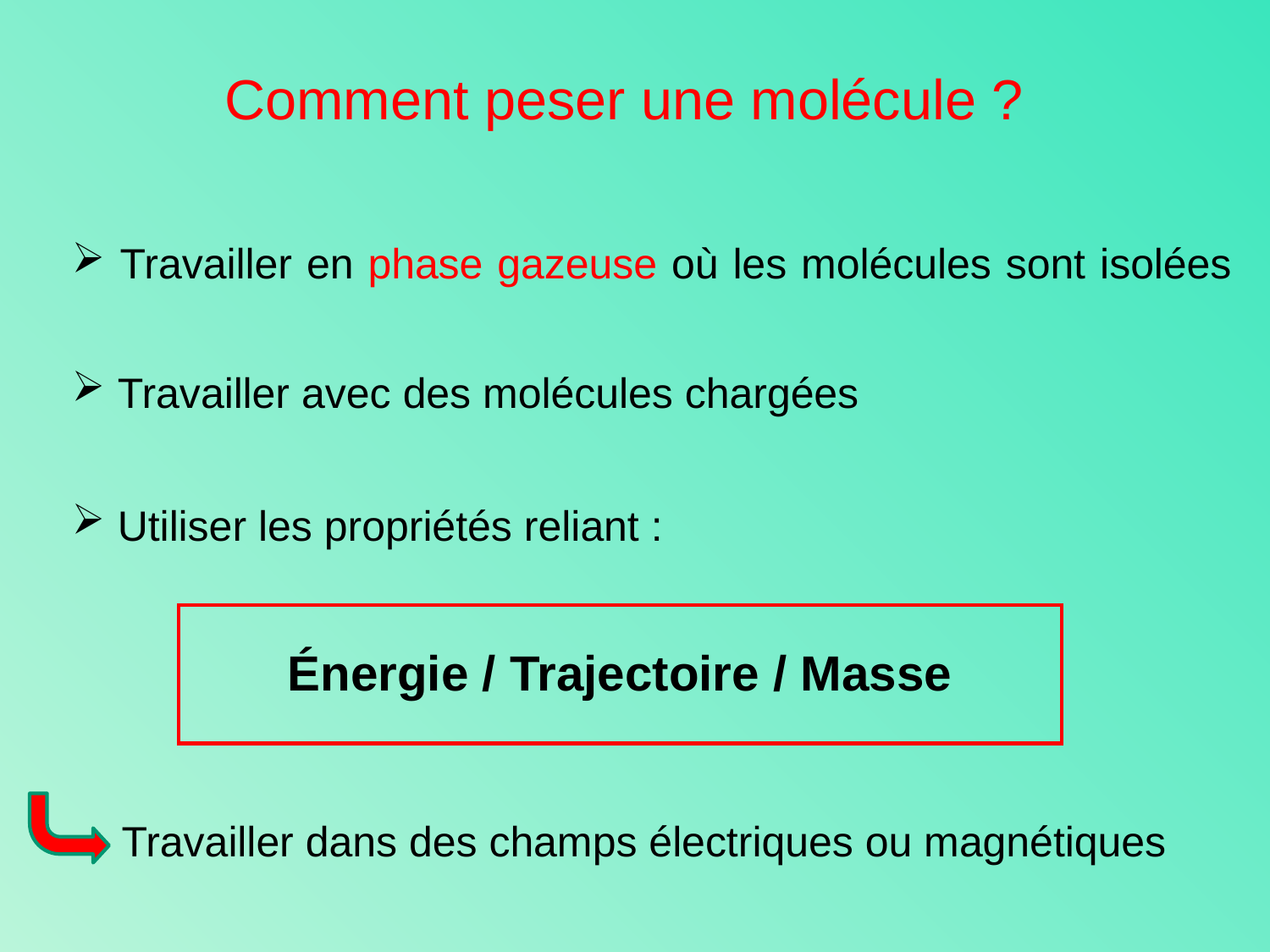

Comment peser une molécule ?
 Travailler en phase gazeuse où les molécules sont isolées
 Travailler avec des molécules chargées
 Utiliser les propriétés reliant :

Énergie / Trajectoire / Masse

Travailler dans des champs électriques ou magnétiques